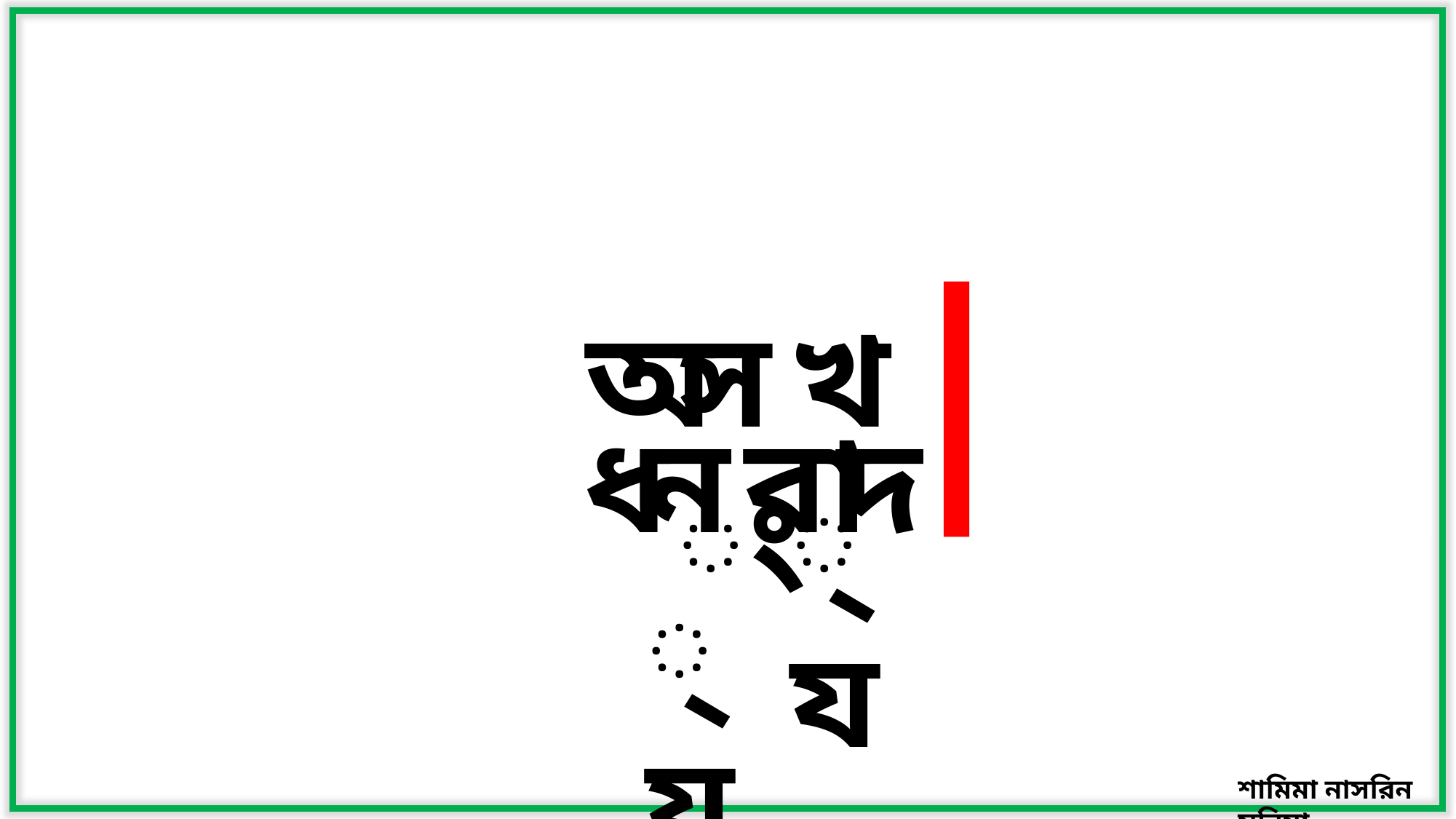

অ
সং
খ্য
ধ
ন্য
বা
দ